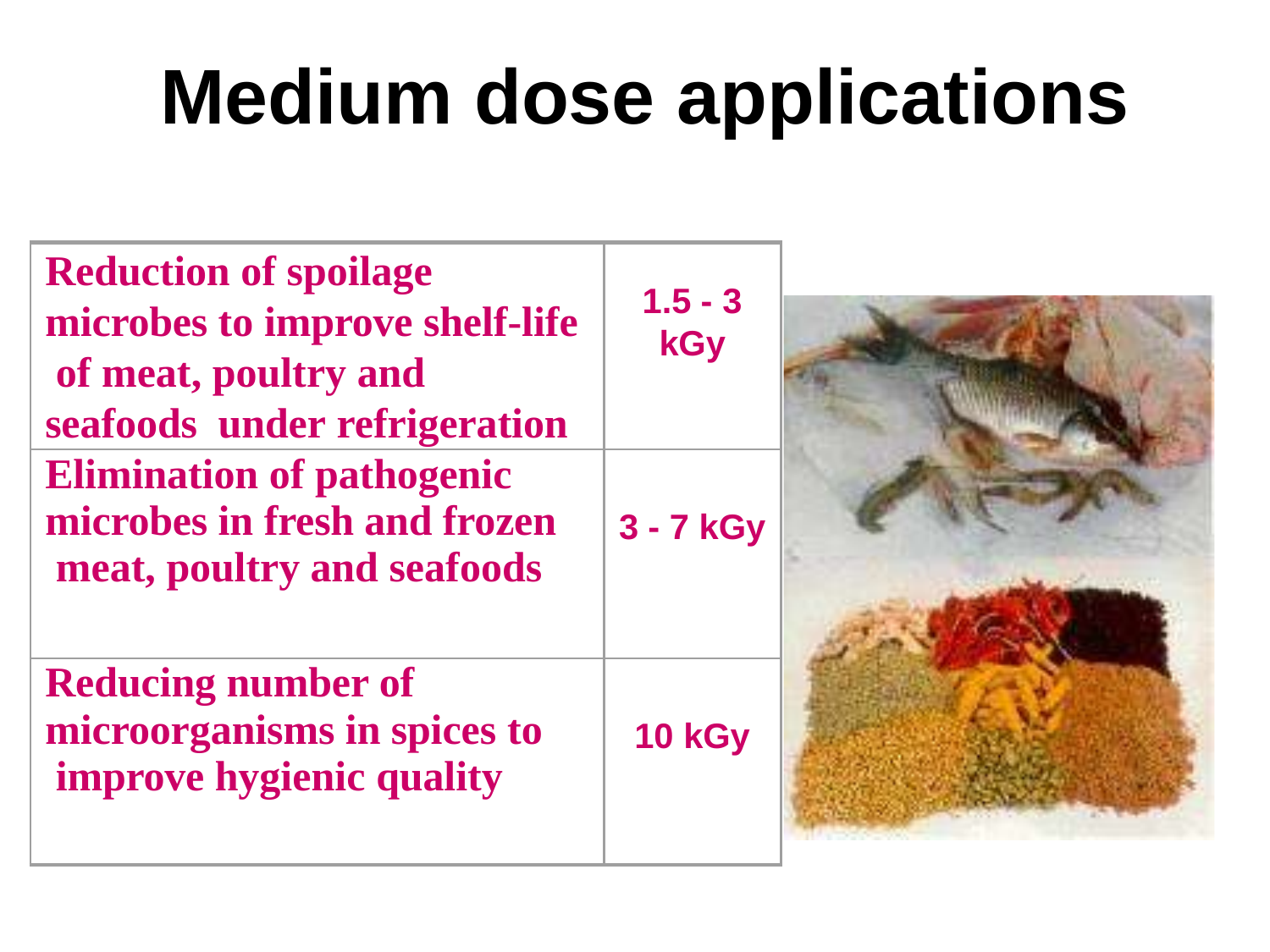

# Medium dose applications
| Reduction of spoilage microbes to improve shelf-life of meat, poultry and seafoods under refrigeration | 1.5 - 3 kGy |
| --- | --- |
| Elimination of pathogenic microbes in fresh and frozen meat, poultry and seafoods | 3 - 7 kGy |
| Reducing number of microorganisms in spices to improve hygienic quality | 10 kGy |